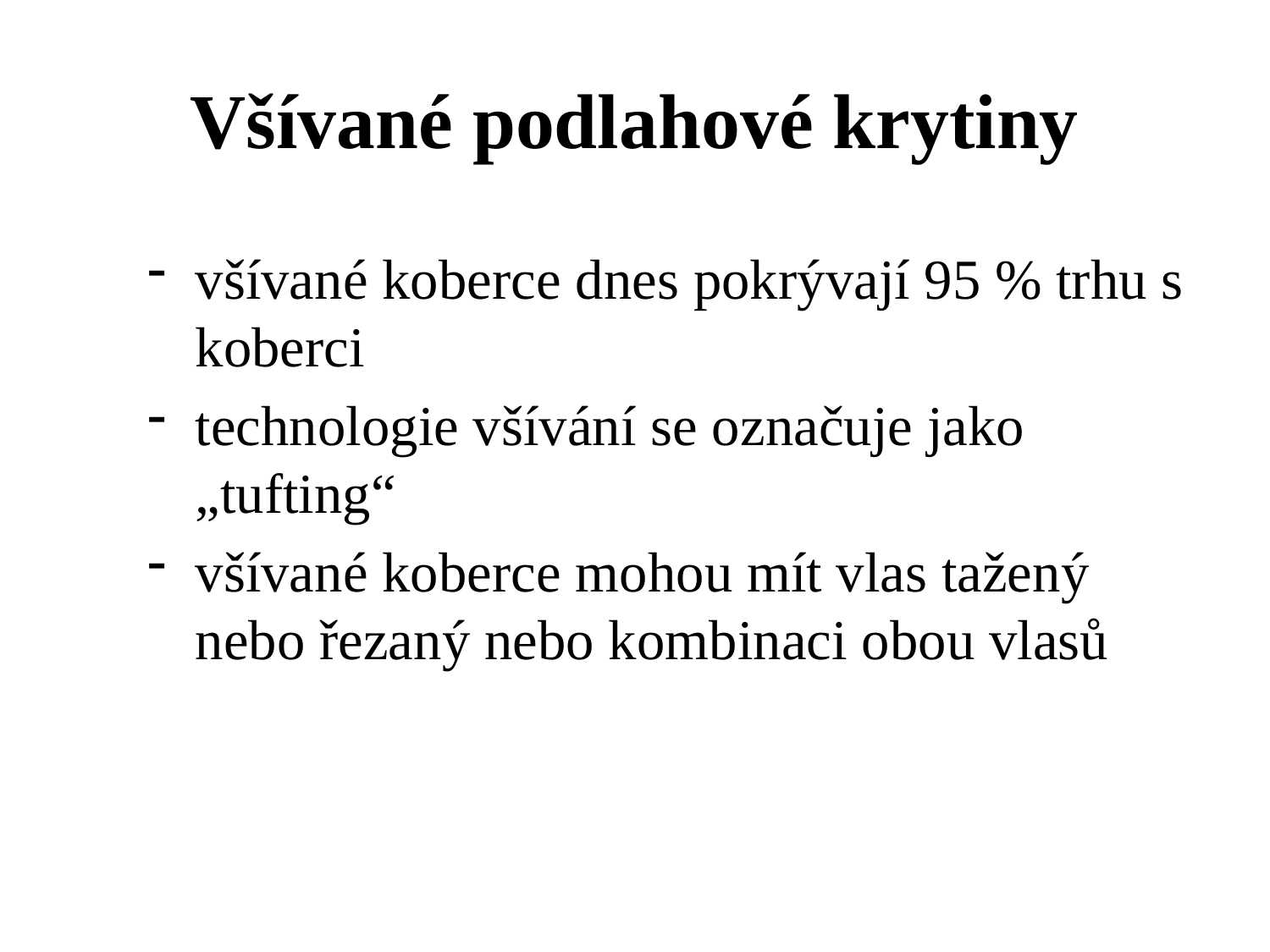

# Všívané podlahové krytiny
všívané koberce dnes pokrývají 95 % trhu s koberci
technologie všívání se označuje jako „tufting“
všívané koberce mohou mít vlas tažený nebo řezaný nebo kombinaci obou vlasů